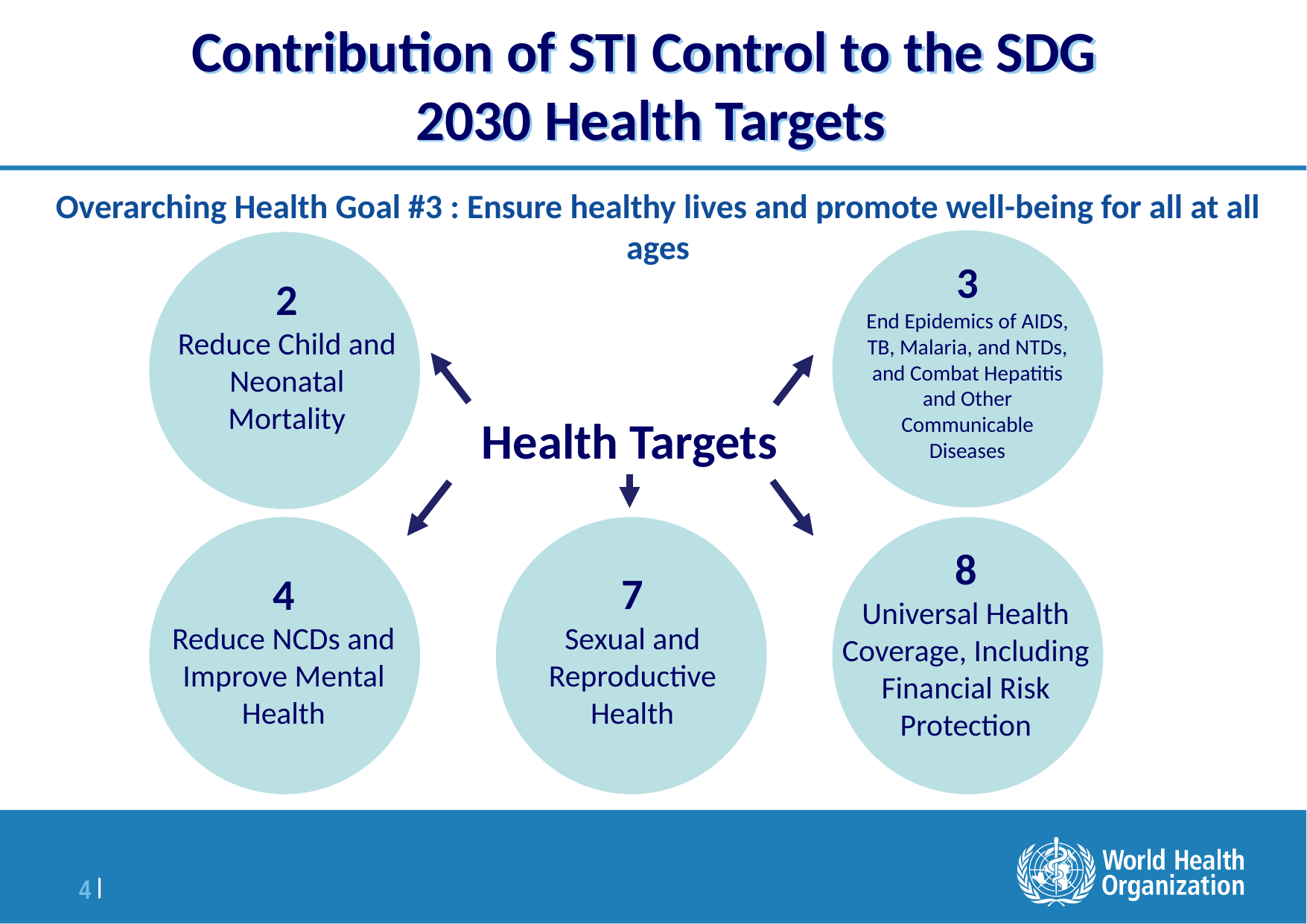

# Contribution of STI Control to the SDG 2030 Health Targets
Overarching Health Goal #3 : Ensure healthy lives and promote well-being for all at all ages

3
End Epidemics of AIDS, TB, Malaria, and NTDs, and Combat Hepatitis and Other Communicable Diseases
2
Reduce Child and Neonatal Mortality
Health Targets

8
Universal Health Coverage, Including Financial Risk Protection
7
Sexual and Reproductive Health
4
Reduce NCDs and Improve Mental Health